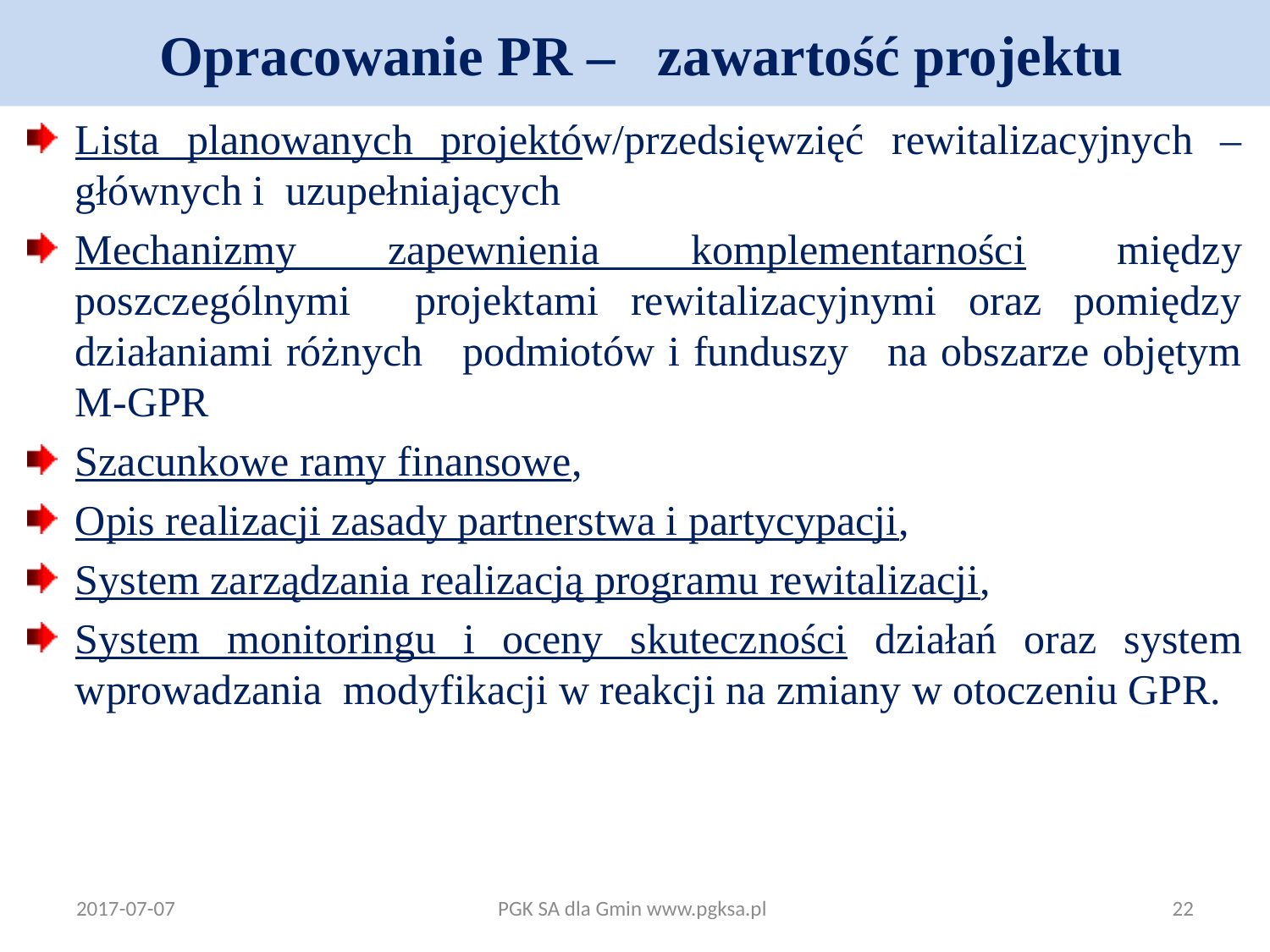

# Opracowanie PR –   zawartość projektu
Lista planowanych projektów/przedsięwzięć rewitalizacyjnych – głównych i  uzupełniających
Mechanizmy zapewnienia komplementarności między poszczególnymi  projektami rewitalizacyjnymi oraz pomiędzy działaniami różnych   podmiotów i funduszy   na obszarze objętym M-GPR
Szacunkowe ramy finansowe,
Opis realizacji zasady partnerstwa i partycypacji,
System zarządzania realizacją programu rewitalizacji,
System monitoringu i oceny skuteczności działań oraz system wprowadzania  modyfikacji w reakcji na zmiany w otoczeniu GPR.

2017-07-07
PGK SA dla Gmin www.pgksa.pl
22